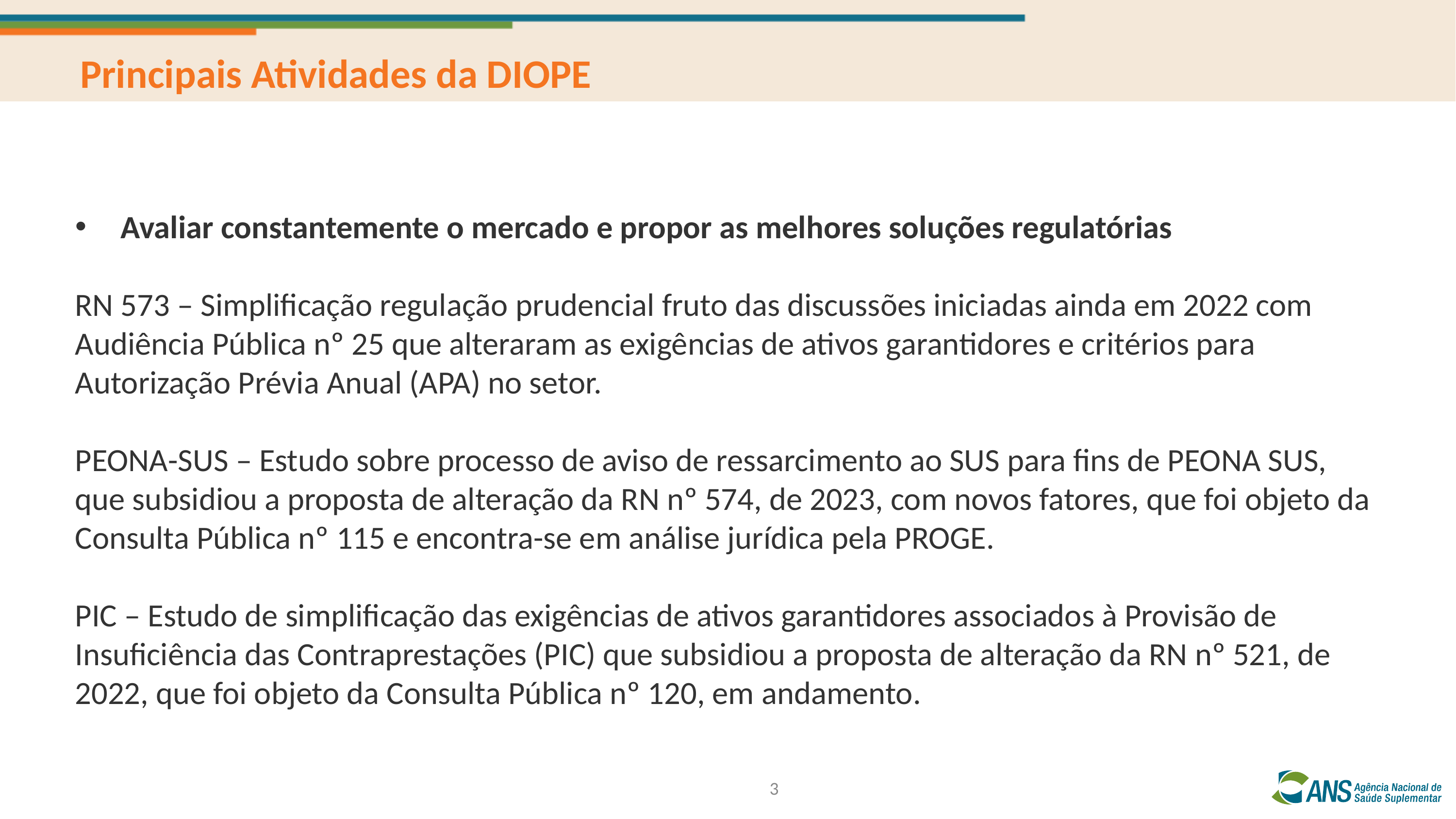

Principais Atividades da DIOPE
Avaliar constantemente o mercado e propor as melhores soluções regulatórias

RN 573 – Simplificação regulação prudencial fruto das discussões iniciadas ainda em 2022 com Audiência Pública nº 25 que alteraram as exigências de ativos garantidores e critérios para Autorização Prévia Anual (APA) no setor.

PEONA-SUS – Estudo sobre processo de aviso de ressarcimento ao SUS para fins de PEONA SUS, que subsidiou a proposta de alteração da RN nº 574, de 2023, com novos fatores, que foi objeto da Consulta Pública nº 115 e encontra-se em análise jurídica pela PROGE.

PIC – Estudo de simplificação das exigências de ativos garantidores associados à Provisão de Insuficiência das Contraprestações (PIC) que subsidiou a proposta de alteração da RN nº 521, de 2022, que foi objeto da Consulta Pública nº 120, em andamento.

3